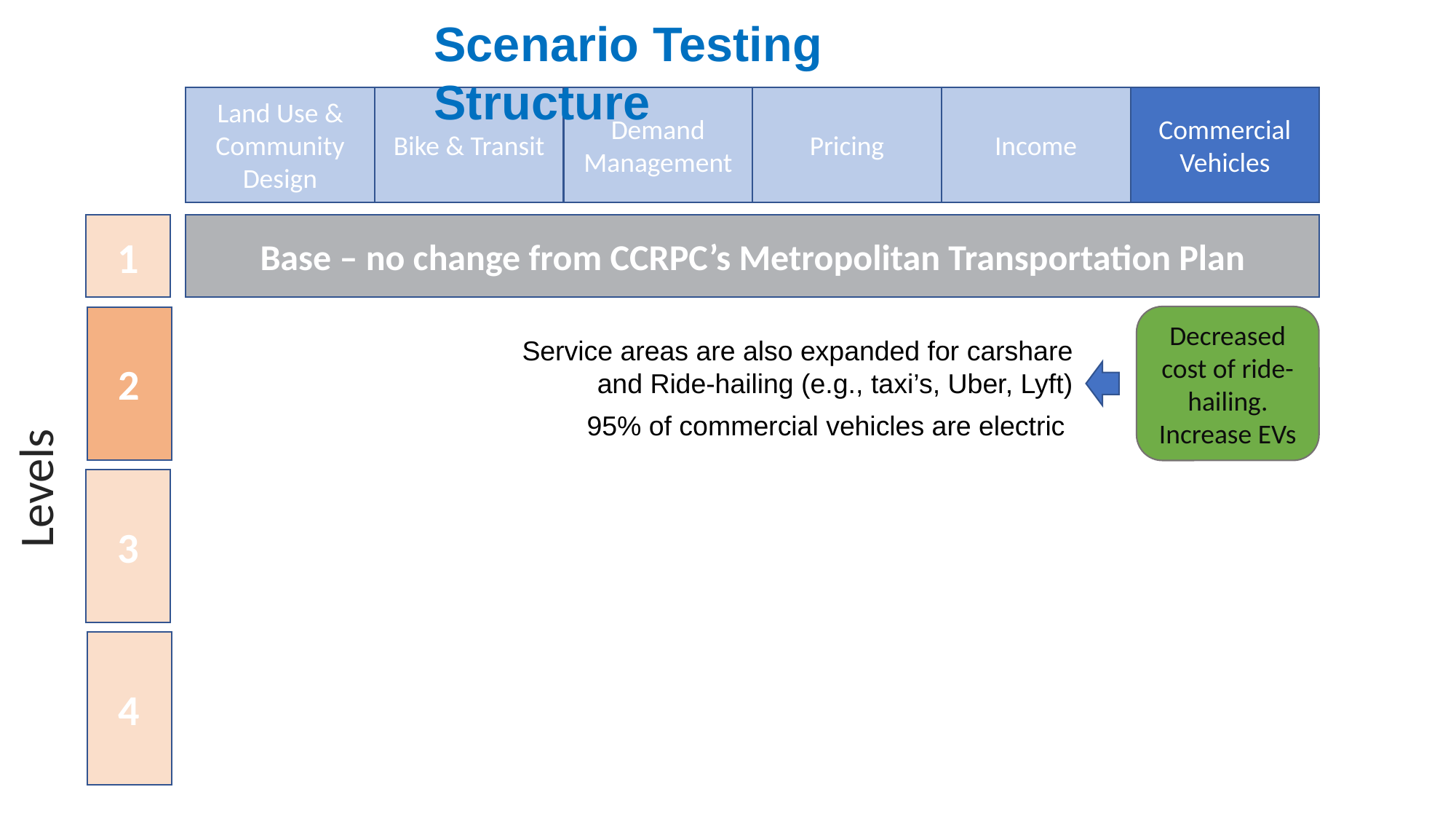

Scenario Testing Structure
Land Use & Community Design
Bike & Transit
Demand Management
Pricing
Income
Commercial Vehicles
1
Base – no change from CCRPC’s Metropolitan Transportation Plan
Decreased cost of ride-hailing. Increase EVs
2
Service areas are also expanded for carshare and Ride-hailing (e.g., taxi’s, Uber, Lyft)
95% of commercial vehicles are electric

Levels
3
4